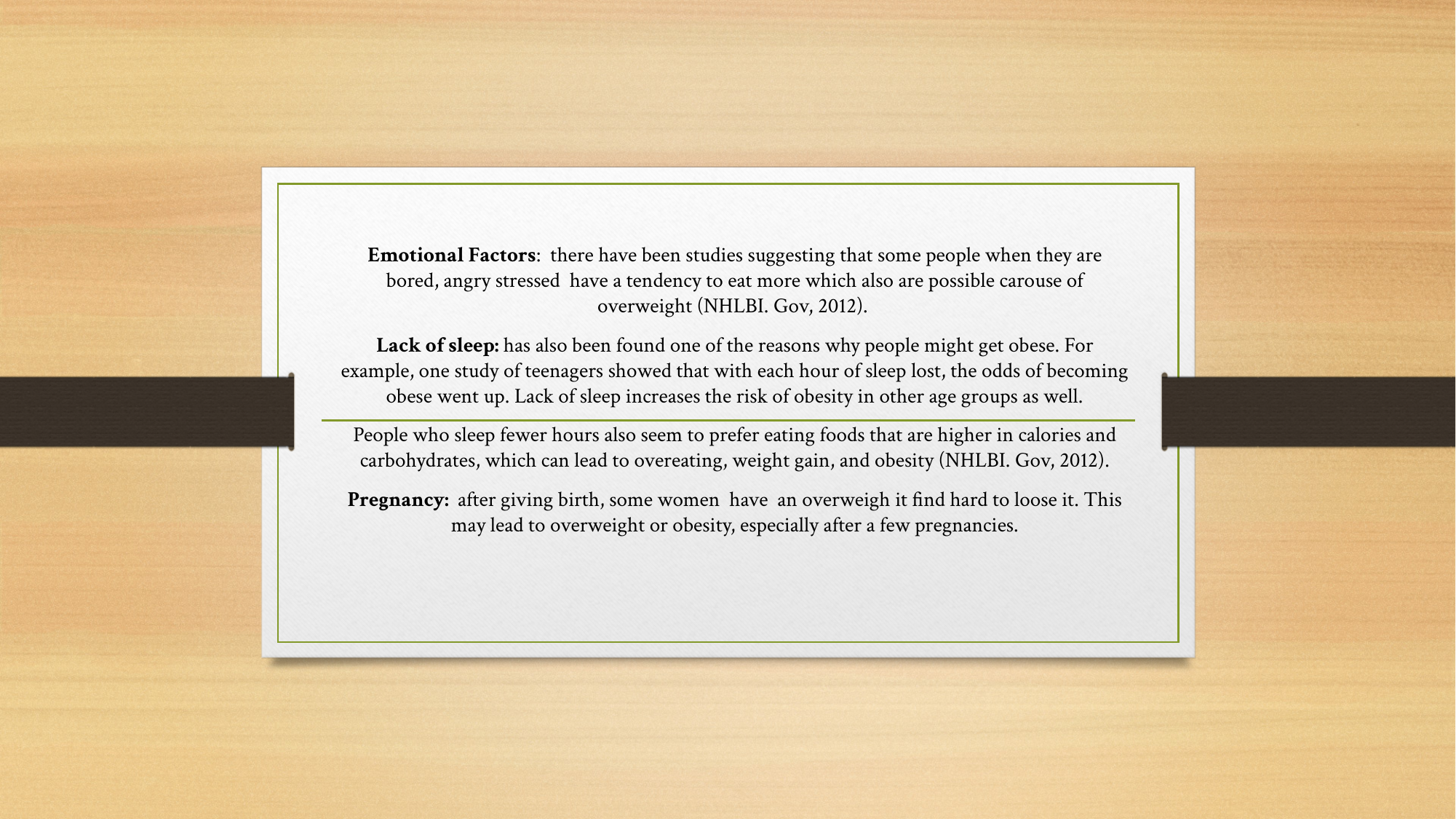

Emotional Factors:  there have been studies suggesting that some people when they are bored, angry stressed  have a tendency to eat more which also are possible carouse of overweight (NHLBI. Gov, 2012).
Lack of sleep: has also been found one of the reasons why people might get obese. For example, one study of teenagers showed that with each hour of sleep lost, the odds of becoming obese went up. Lack of sleep increases the risk of obesity in other age groups as well.
People who sleep fewer hours also seem to prefer eating foods that are higher in calories and carbohydrates, which can lead to overeating, weight gain, and obesity (NHLBI. Gov, 2012).
Pregnancy:  after giving birth, some women  have  an overweigh it find hard to loose it. This may lead to overweight or obesity, especially after a few pregnancies.